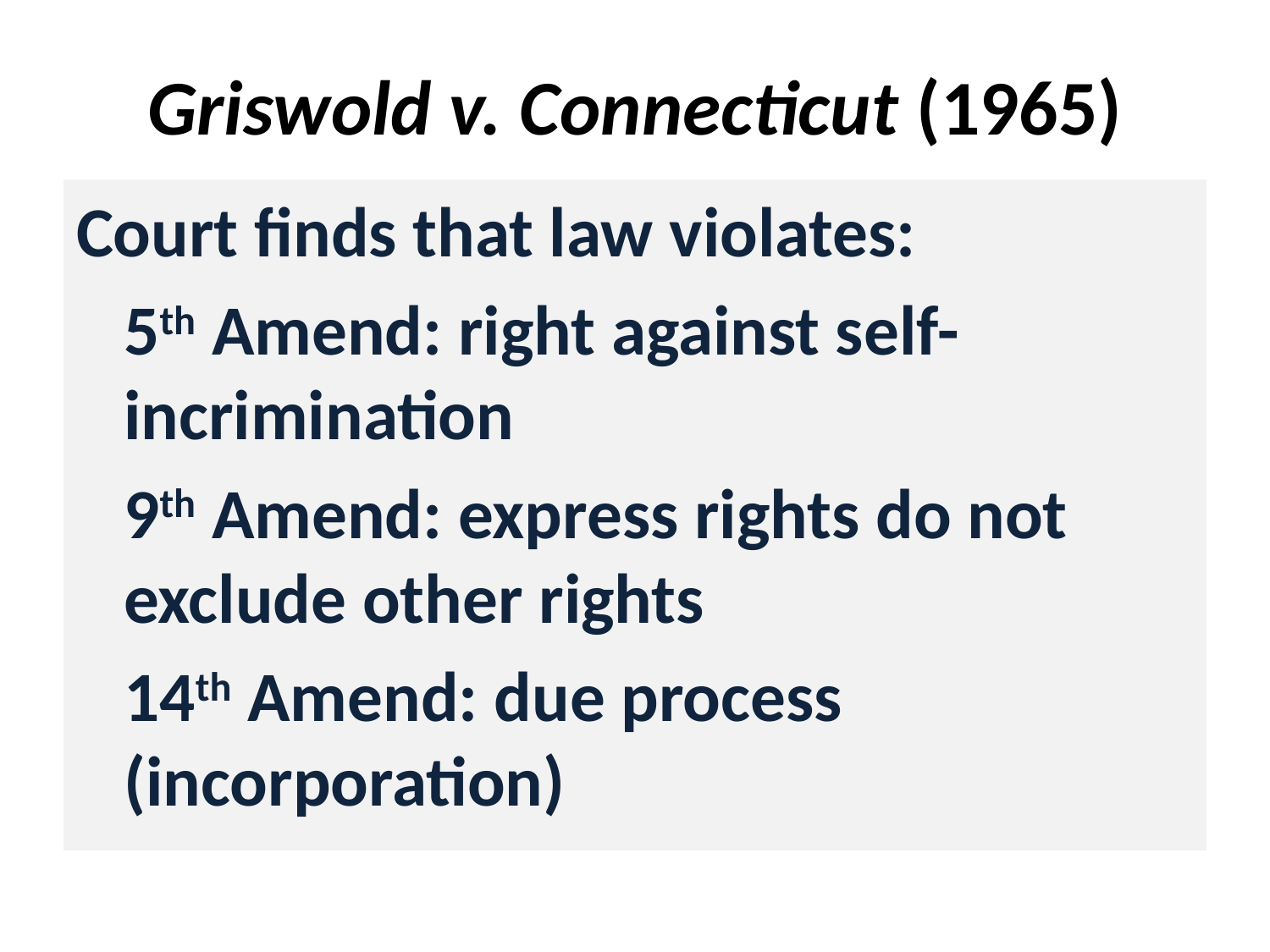

# Griswold v. Connecticut (1965)
Court finds that law violates:
	5th Amend: right against self-	incrimination
	9th Amend: express rights do not 	exclude other rights
	14th Amend: due process 	(incorporation)